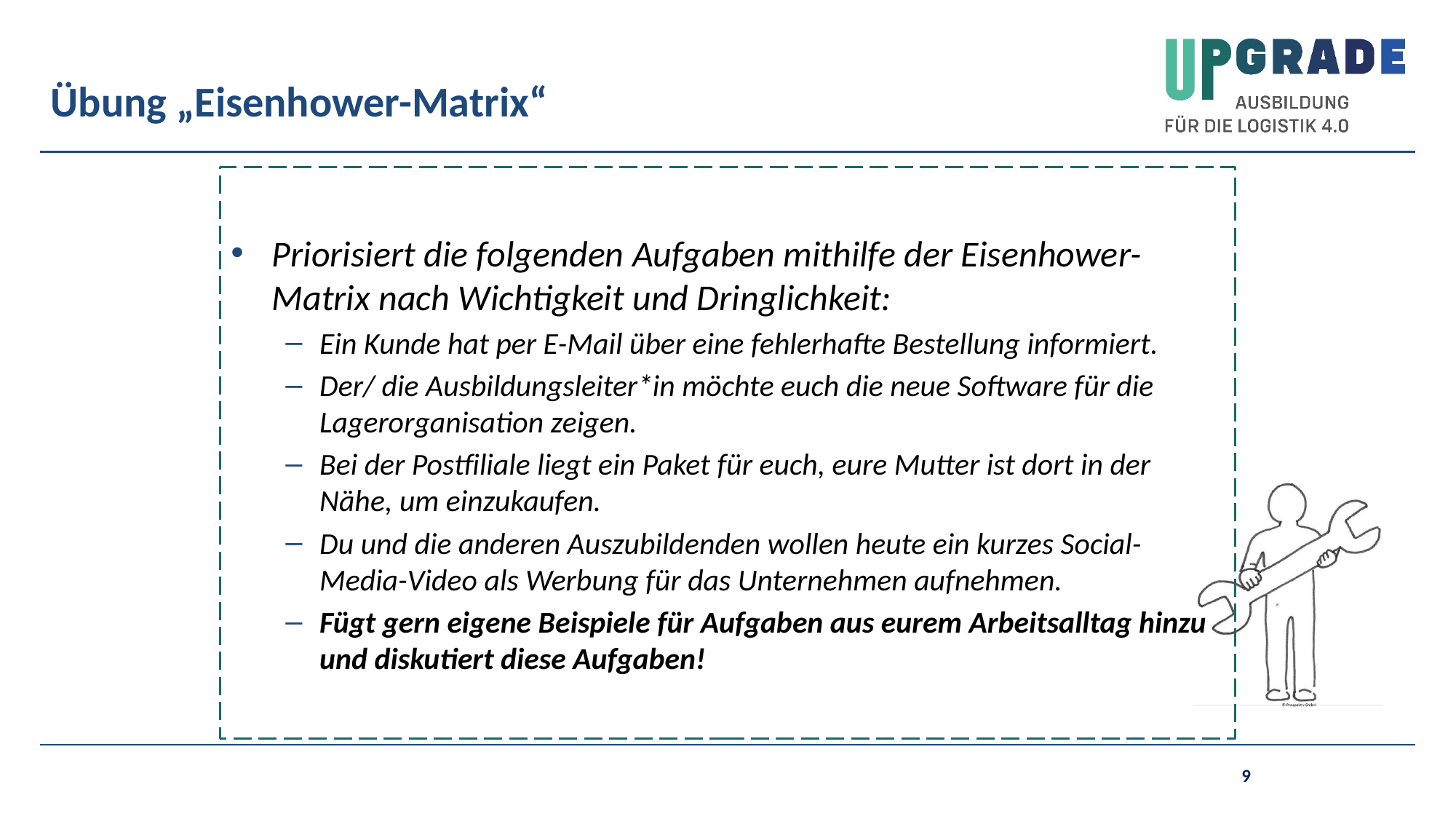

# Übung „Eisenhower-Matrix“
Priorisiert die folgenden Aufgaben mithilfe der Eisenhower-Matrix nach Wichtigkeit und Dringlichkeit:
Ein Kunde hat per E-Mail über eine fehlerhafte Bestellung informiert.
Der/ die Ausbildungsleiter*in möchte euch die neue Software für die Lagerorganisation zeigen.
Bei der Postfiliale liegt ein Paket für euch, eure Mutter ist dort in der Nähe, um einzukaufen.
Du und die anderen Auszubildenden wollen heute ein kurzes Social-Media-Video als Werbung für das Unternehmen aufnehmen.
Fügt gern eigene Beispiele für Aufgaben aus eurem Arbeitsalltag hinzu und diskutiert diese Aufgaben!
9